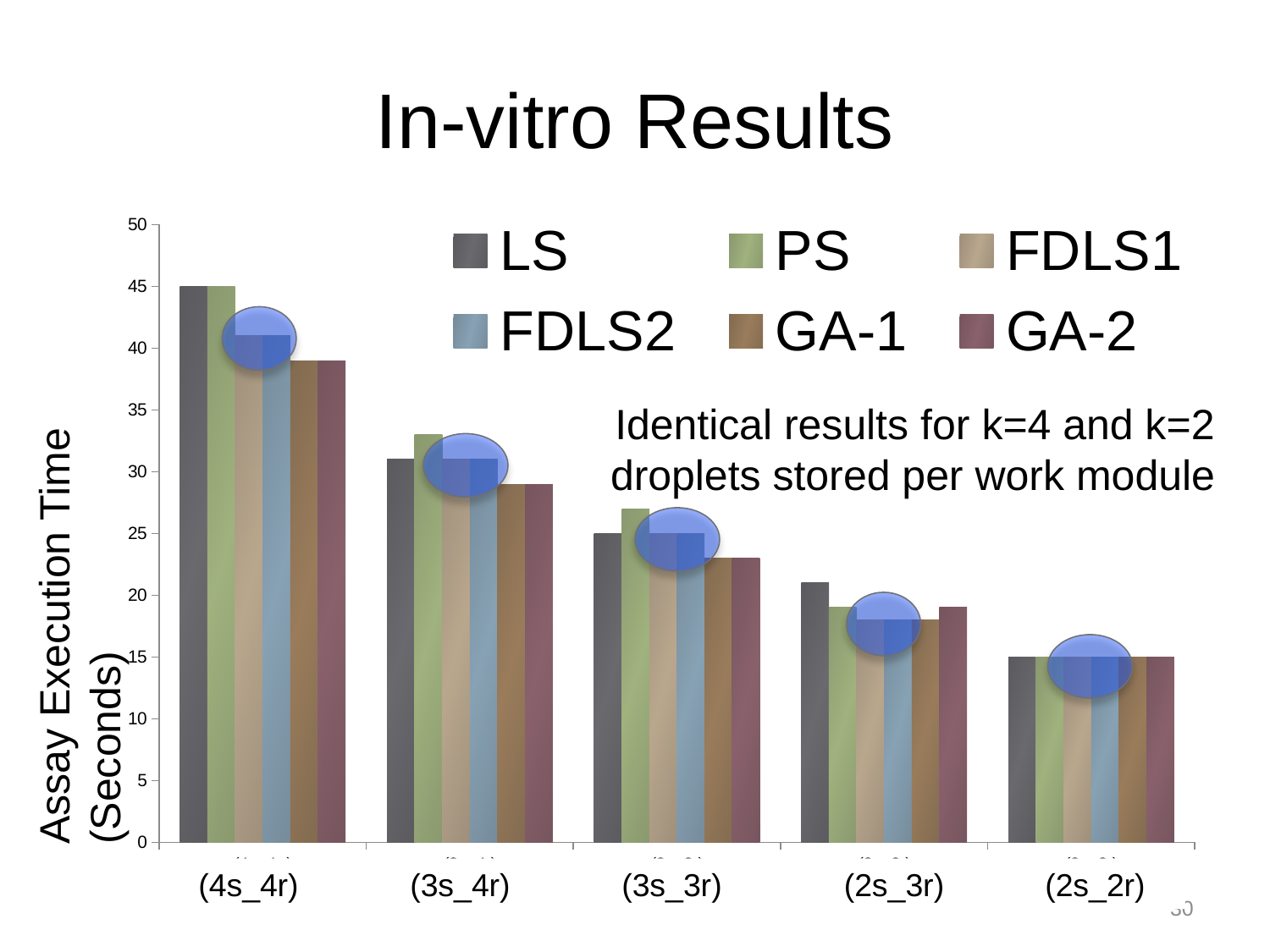

# In-vitro Results

### Chart

| Category | LS | PS | FDLS1 | FDLS2 | GA-1 | GA-2 |
|---|---|---|---|---|---|---|
| (4s_4r ) | 45.0 | 45.0 | 41.0 | 41.0 | 39.0 | 39.0 |
| (3s_4r) | 31.0 | 33.0 | 31.0 | 31.0 | 29.0 | 29.0 |
| (3s_3r) | 25.0 | 27.0 | 25.0 | 25.0 | 23.0 | 23.0 |
| (2s_3r) | 21.0 | 19.0 | 18.0 | 18.0 | 18.0 | 19.0 |
| (2s_2r) | 15.0 | 15.0 | 15.0 | 15.0 | 15.0 | 15.0 |
Assay Execution Time (Seconds)

Identical results for k=4 and k=2 droplets stored per work module

(4s_4r)
(3s_4r)
(3s_3r)
(2s_3r)
(2s_2r)
30